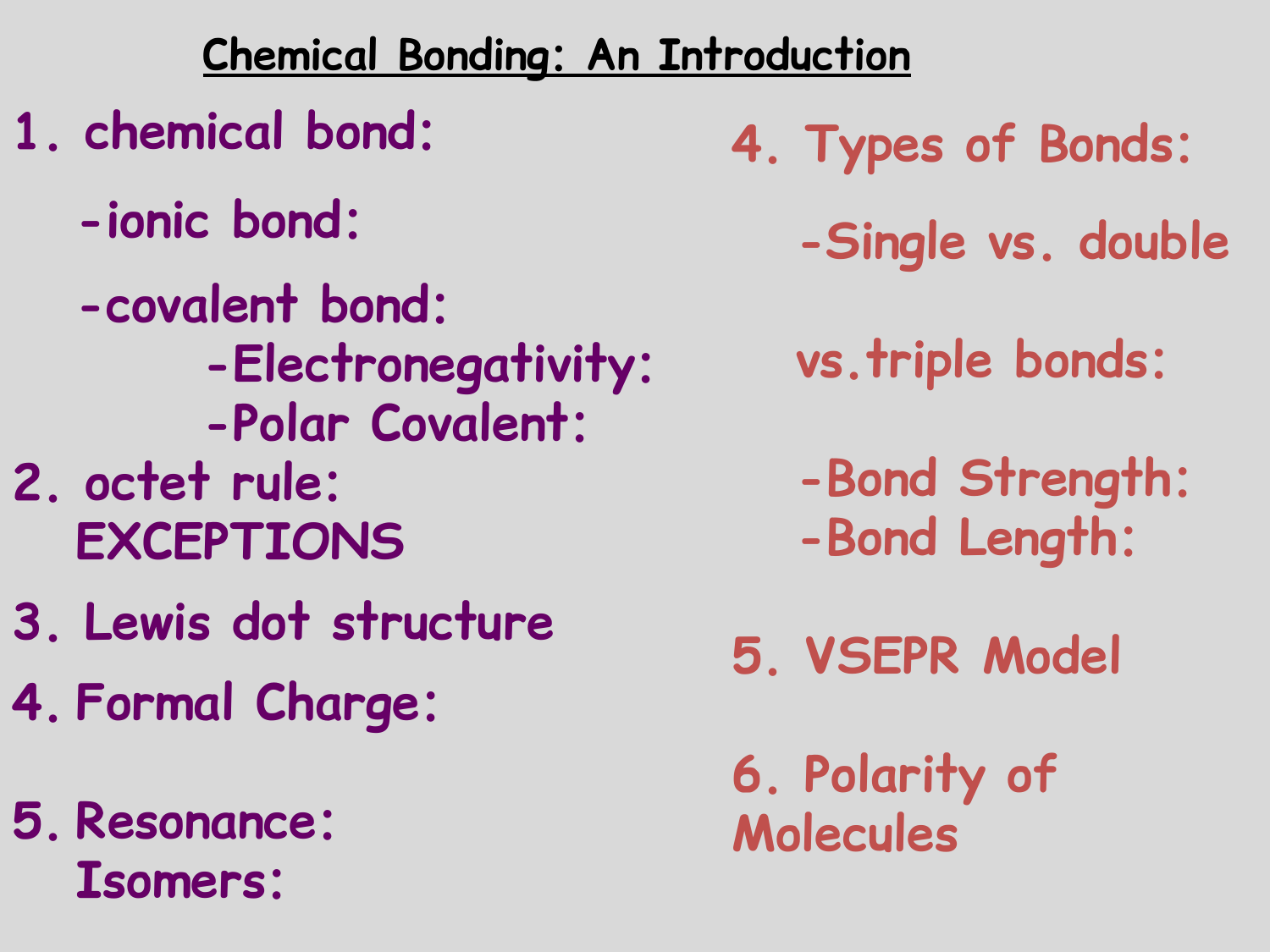

Chemical Bonding: An Introduction

1. chemical bond:

	-ionic bond:

	-covalent bond:
		-Electronegativity:
		-Polar Covalent:
2. octet rule:
	EXCEPTIONS

3. Lewis dot structure

Formal Charge:

Resonance:
	Isomers:
4. Types of Bonds:

   -Single vs. double
   vs.triple bonds:

   -Bond Strength:
   -Bond Length:

5. VSEPR Model

6. Polarity of Molecules